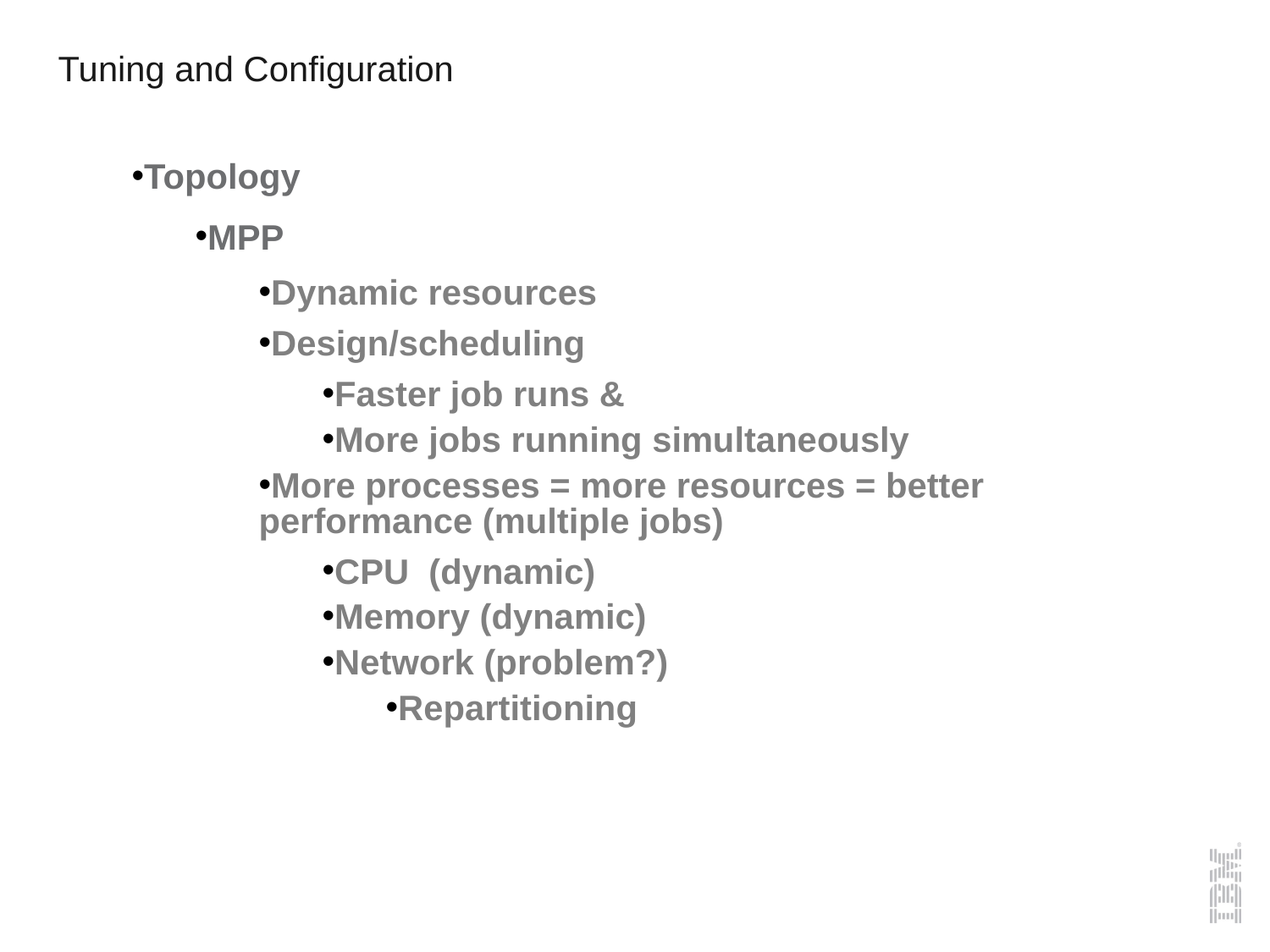

# Tuning and Configuration
Topology
MPP
Dynamic resources
Design/scheduling
Faster job runs &
More jobs running simultaneously
More processes = more resources = better performance (multiple jobs)
CPU  (dynamic)
Memory (dynamic)
Network (problem?)
Repartitioning